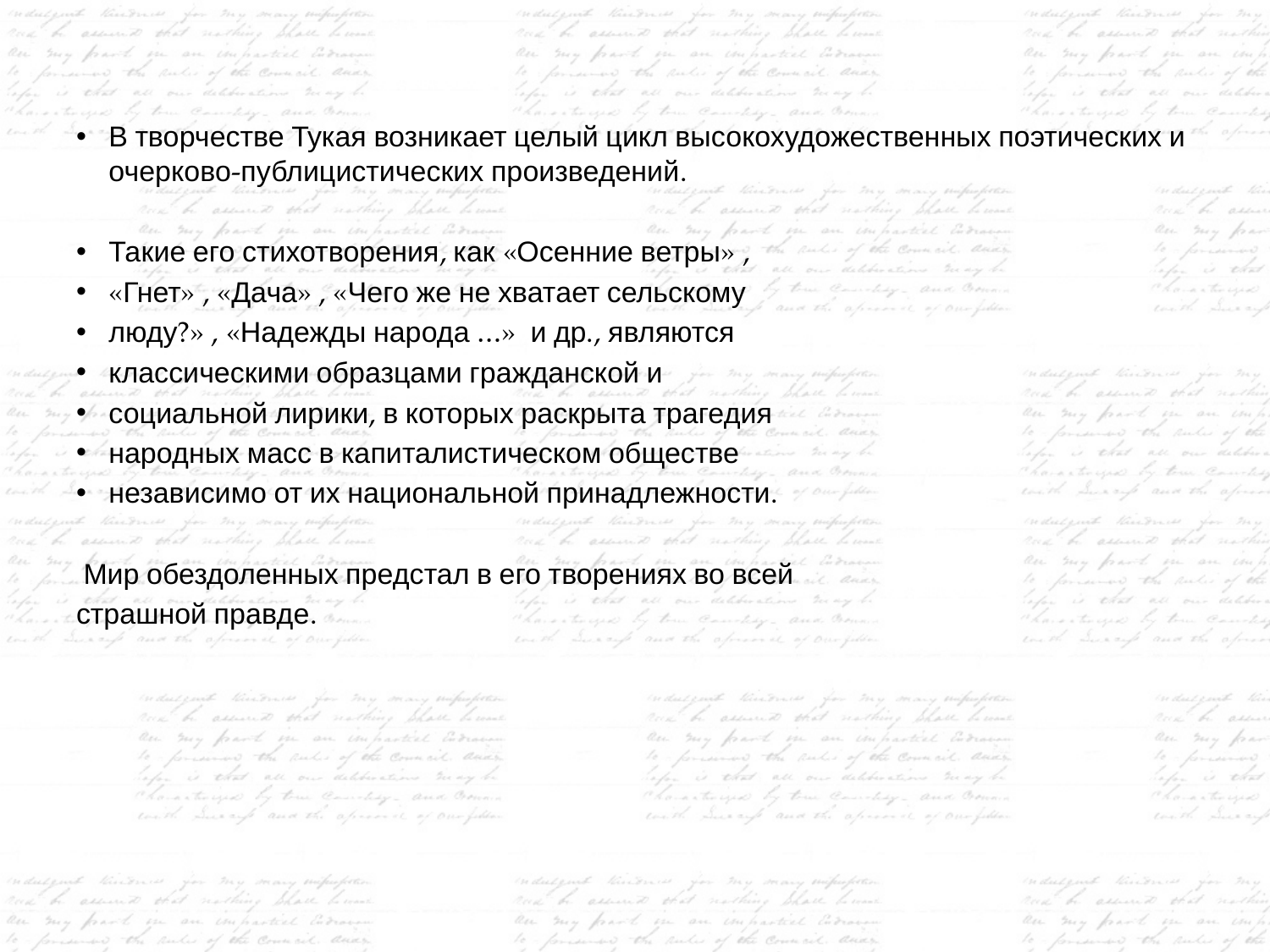

В творчестве Тукая возникает целый цикл высокохудожественных поэтических и очерково-публицистических произведений.

Такие его стихотворения, как «Осенние ветры» ,
«Гнет» , «Дача» , «Чего же не хватает сельскому
люду?» , «Надежды народа …»  и др., являются
классическими образцами гражданской и
социальной лирики, в которых раскрыта трагедия
народных масс в капиталистическом обществе
независимо от их национальной принадлежности.

 Мир обездоленных предстал в его творениях во всей
страшной правде.